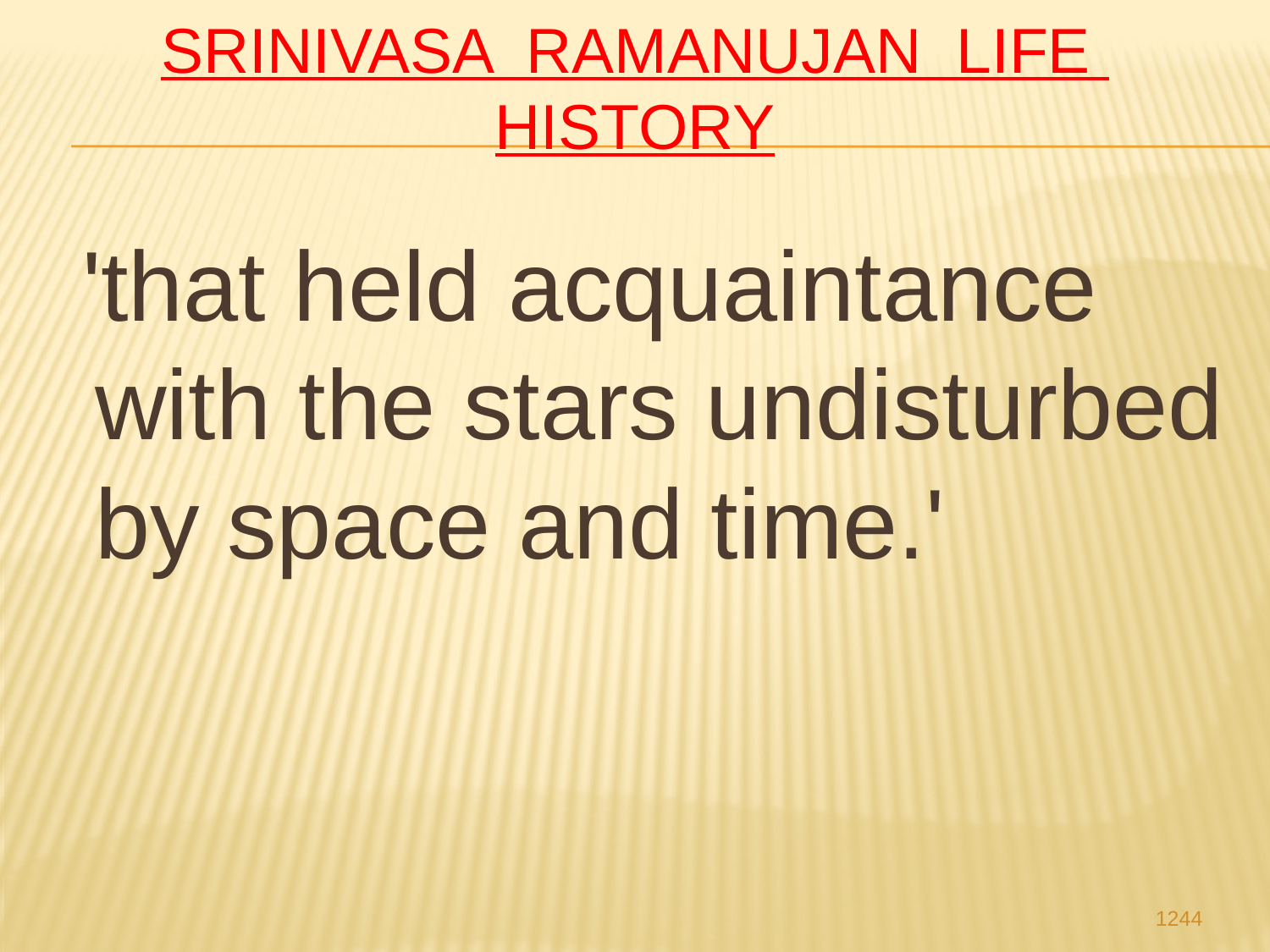

# Srinivasa  Ramanujan  life  history
 'that held acquaintance with the stars undisturbed by space and time.'

1244